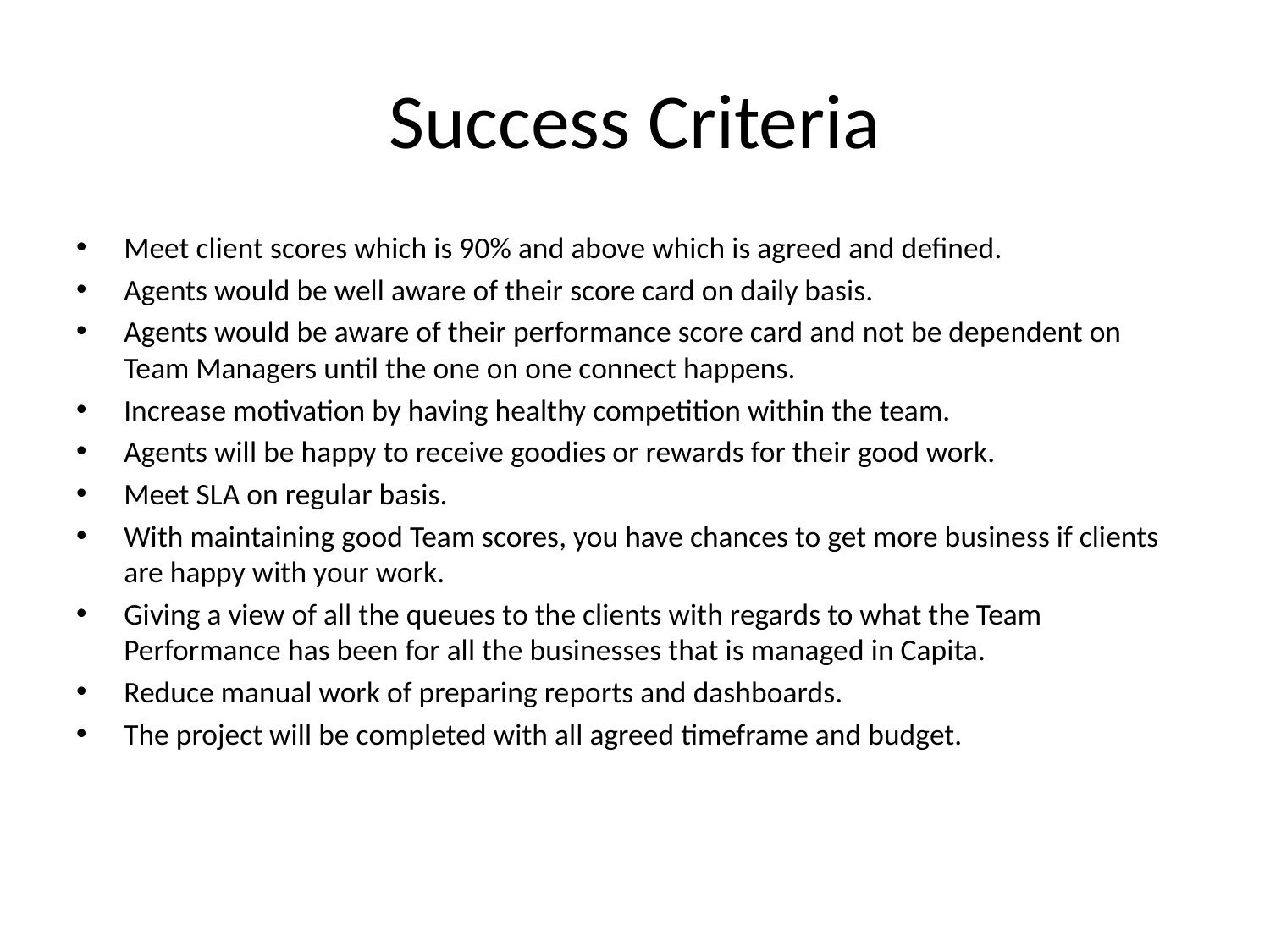

# Success Criteria
Meet client scores which is 90% and above which is agreed and defined.
Agents would be well aware of their score card on daily basis.
Agents would be aware of their performance score card and not be dependent on Team Managers until the one on one connect happens.
Increase motivation by having healthy competition within the team.
Agents will be happy to receive goodies or rewards for their good work.
Meet SLA on regular basis.
With maintaining good Team scores, you have chances to get more business if clients are happy with your work.
Giving a view of all the queues to the clients with regards to what the Team Performance has been for all the businesses that is managed in Capita.
Reduce manual work of preparing reports and dashboards.
The project will be completed with all agreed timeframe and budget.